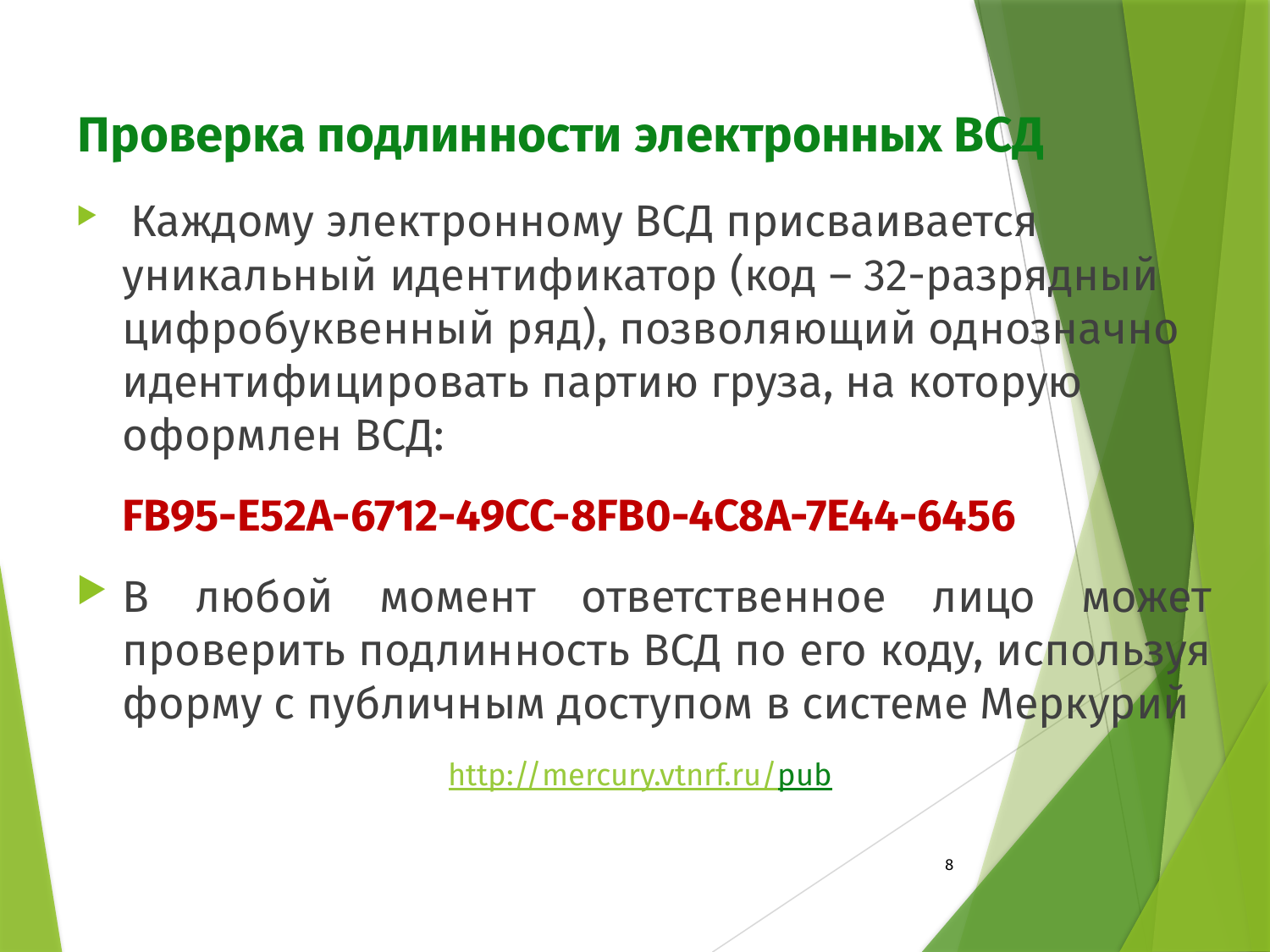

# Проверка подлинности электронных ВСД
 Каждому электронному ВСД присваивается уникальный идентификатор (код – 32-разрядный цифробуквенный ряд), позволяющий однозначно идентифицировать партию груза, на которую оформлен ВСД:
	FB95-E52A-6712-49CC-8FB0-4C8A-7E44-6456
В любой момент ответственное лицо может проверить подлинность ВСД по его коду, используя форму с публичным доступом в системе Меркурий
http://mercury.vtnrf.ru/pub

8